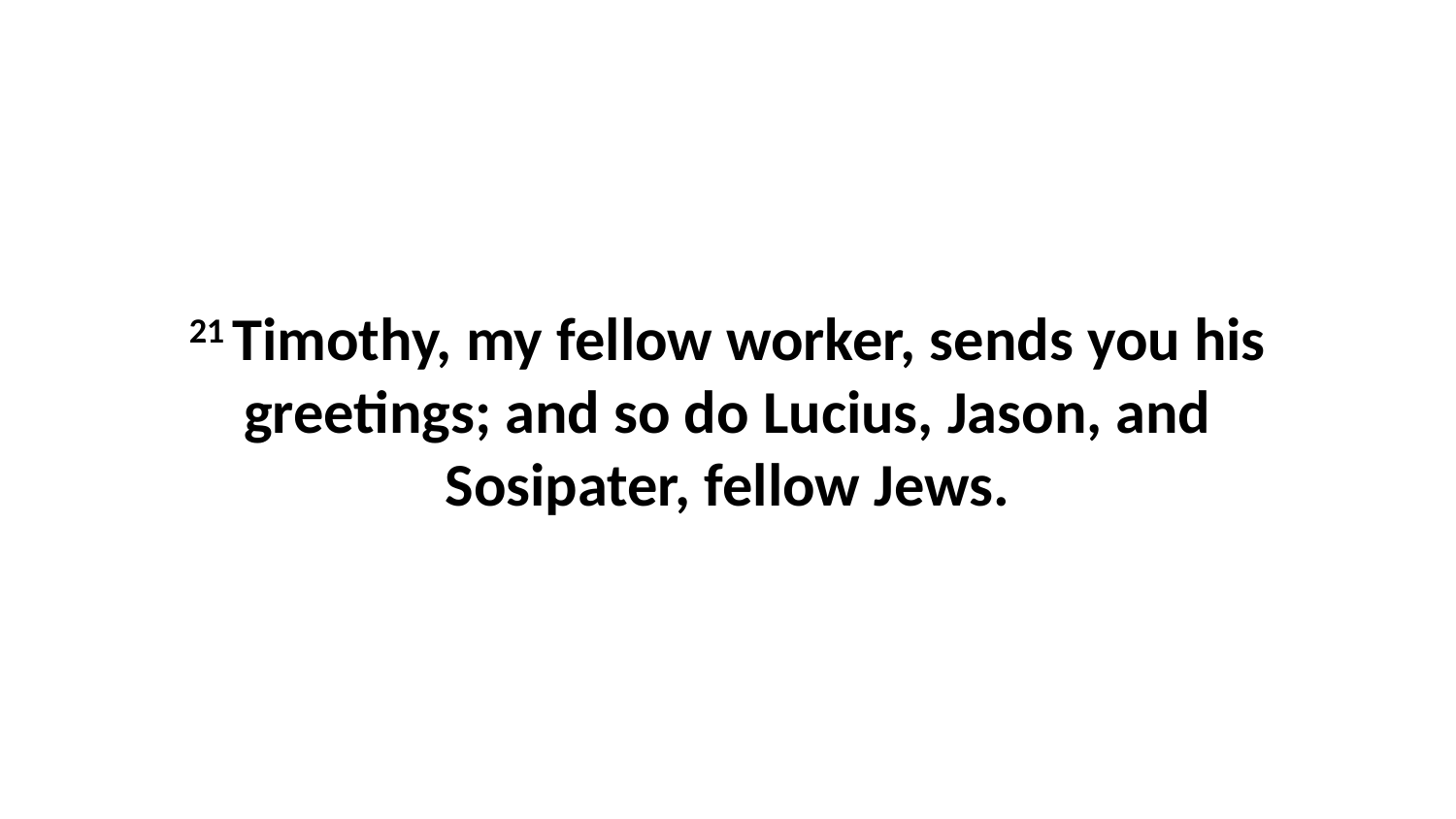

21 Timothy, my fellow worker, sends you his greetings; and so do Lucius, Jason, and Sosipater, fellow Jews.